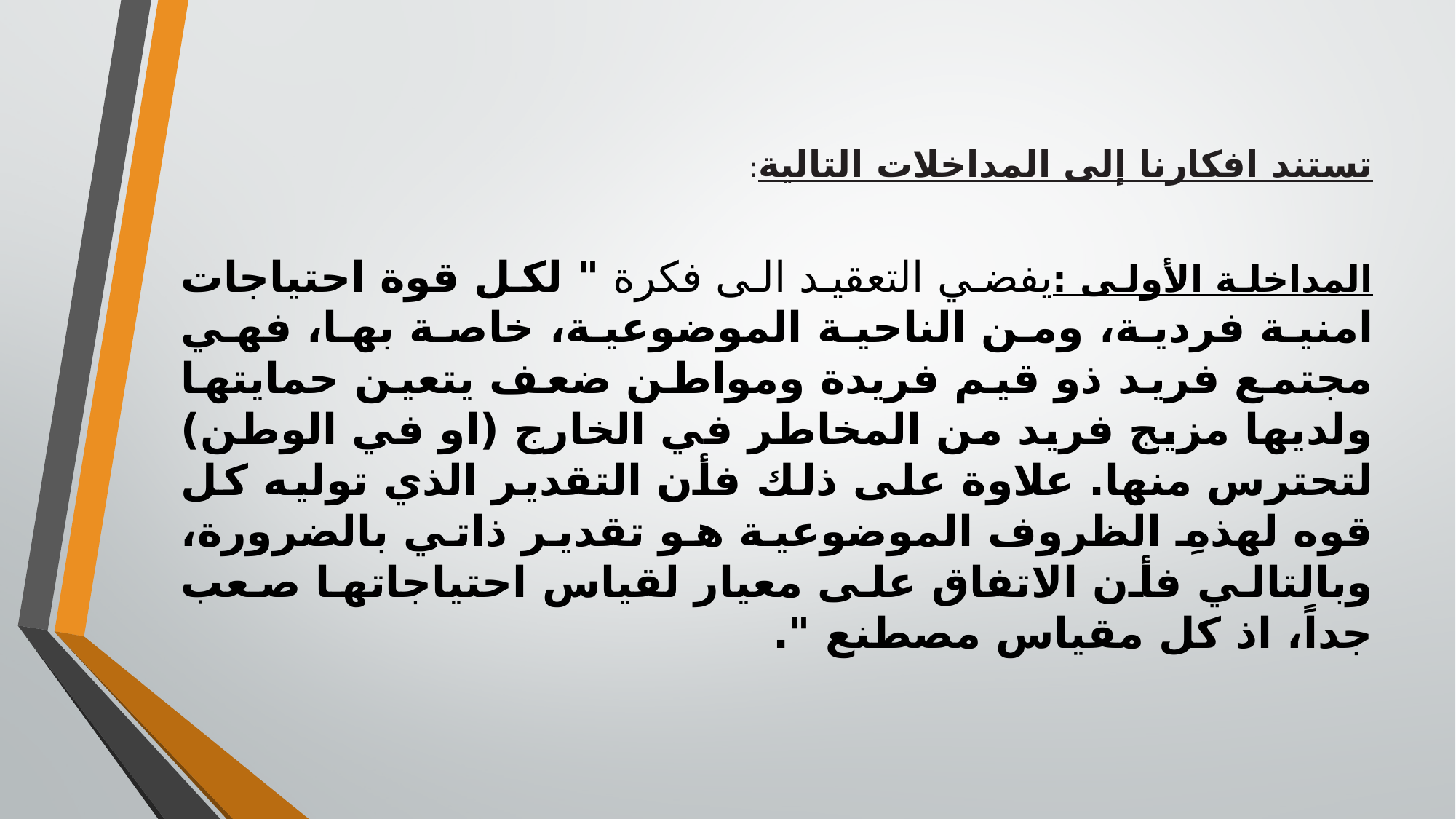

تستند افكارنا إلى المداخلات التالية:

المداخلة الأولى :يفضي التعقيد الى فكرة " لكل قوة احتياجات امنية فردية، ومن الناحية الموضوعية، خاصة بها، فهي مجتمع فريد ذو قيم فريدة ومواطن ضعف يتعين حمايتها ولديها مزيج فريد من المخاطر في الخارج (او في الوطن) لتحترس منها. علاوة على ذلك فأن التقدير الذي توليه كل قوه لهذهِ الظروف الموضوعية هو تقدير ذاتي بالضرورة، وبالتالي فأن الاتفاق على معيار لقياس احتياجاتها صعب جداً، اذ كل مقياس مصطنع ".